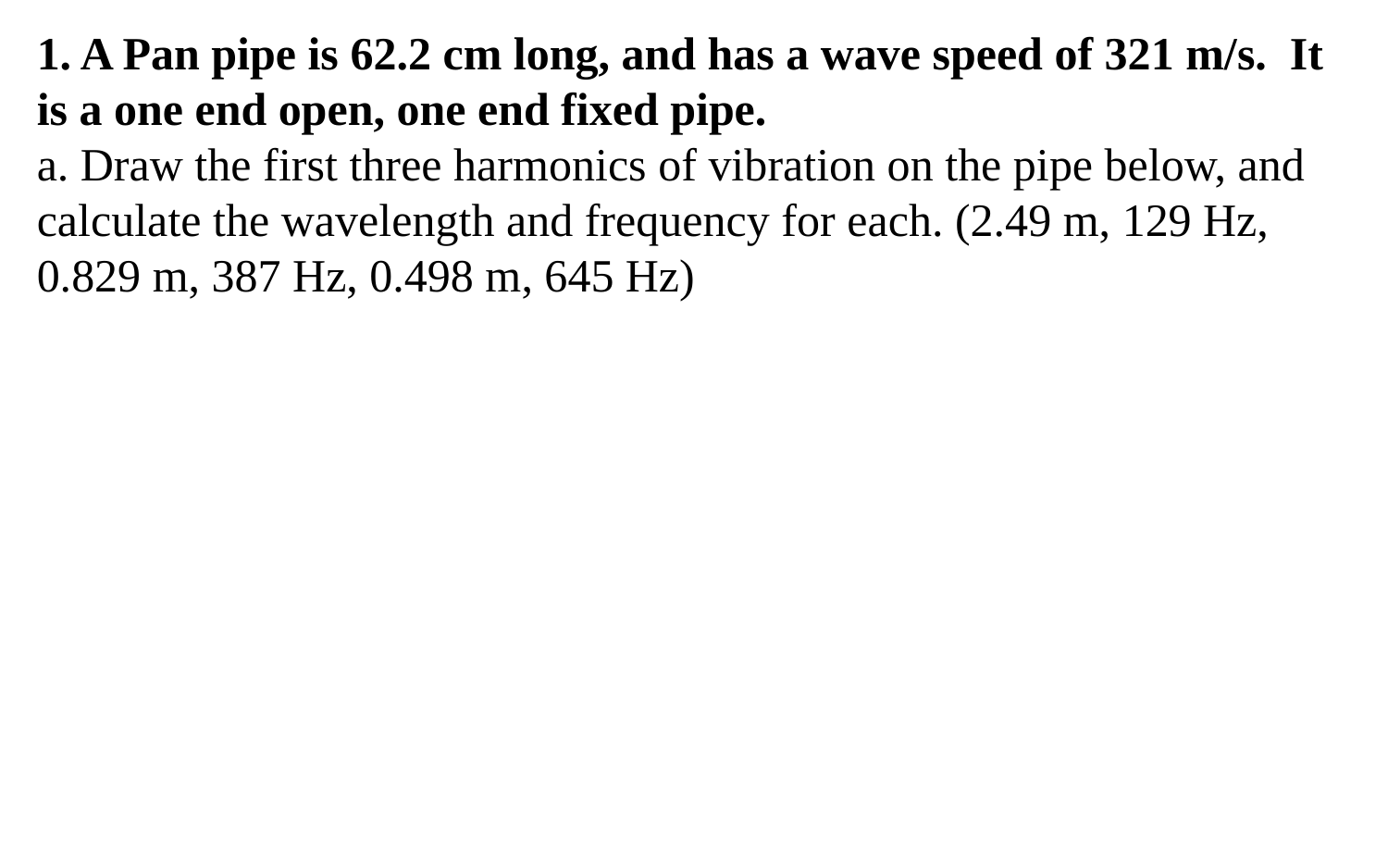

1. A Pan pipe is 62.2 cm long, and has a wave speed of 321 m/s.  It is a one end open, one end fixed pipe.
a. Draw the first three harmonics of vibration on the pipe below, and calculate the wavelength and frequency for each. (2.49 m, 129 Hz, 0.829 m, 387 Hz, 0.498 m, 645 Hz)